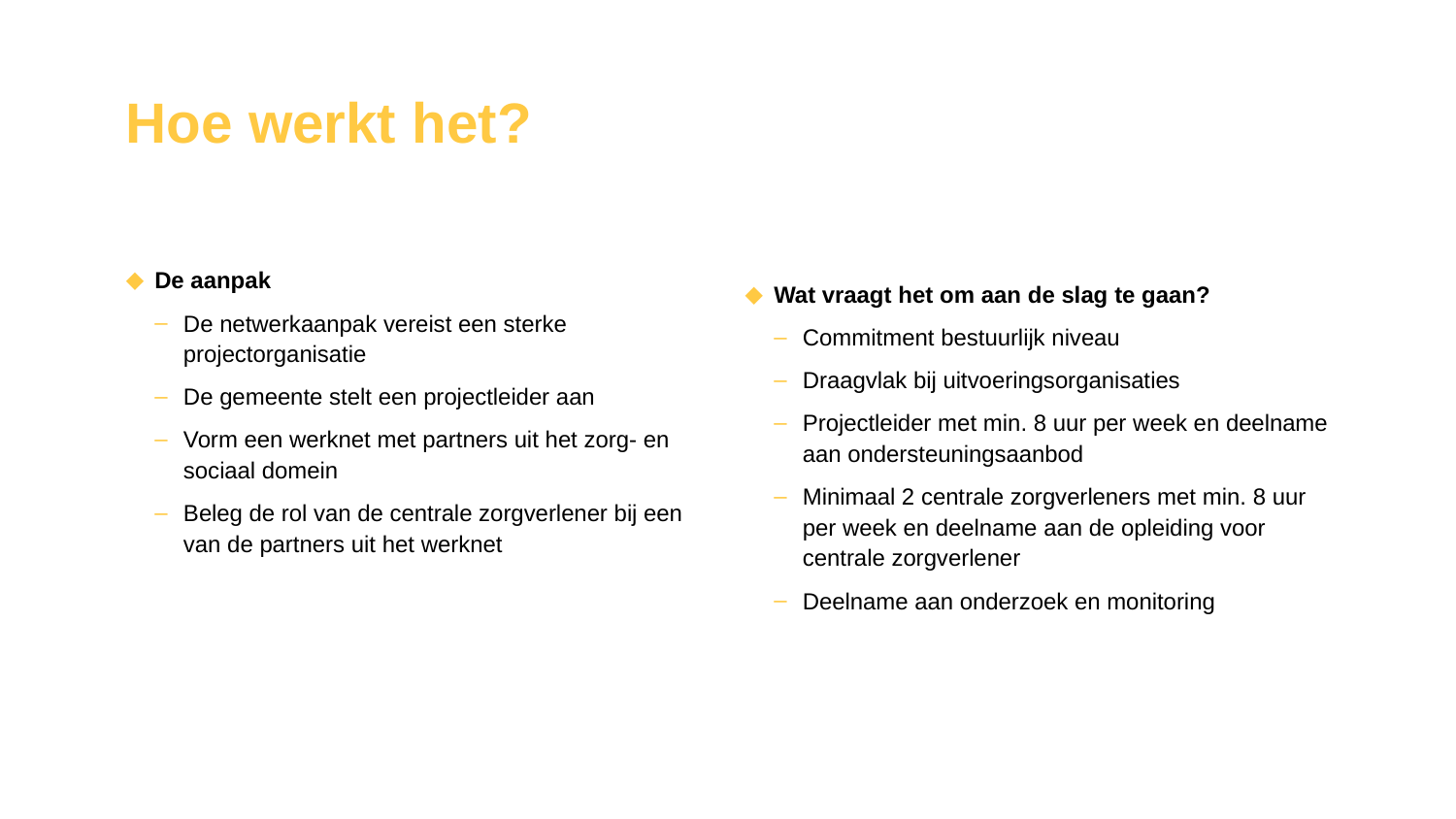

# Hoe werkt het?
De aanpak
De netwerkaanpak vereist een sterke projectorganisatie
De gemeente stelt een projectleider aan
Vorm een werknet met partners uit het zorg- en sociaal domein
Beleg de rol van de centrale zorgverlener bij een van de partners uit het werknet

Wat vraagt het om aan de slag te gaan?
Commitment bestuurlijk niveau
Draagvlak bij uitvoeringsorganisaties
Projectleider met min. 8 uur per week en deelname aan ondersteuningsaanbod
Minimaal 2 centrale zorgverleners met min. 8 uur per week en deelname aan de opleiding voor centrale zorgverlener
Deelname aan onderzoek en monitoring